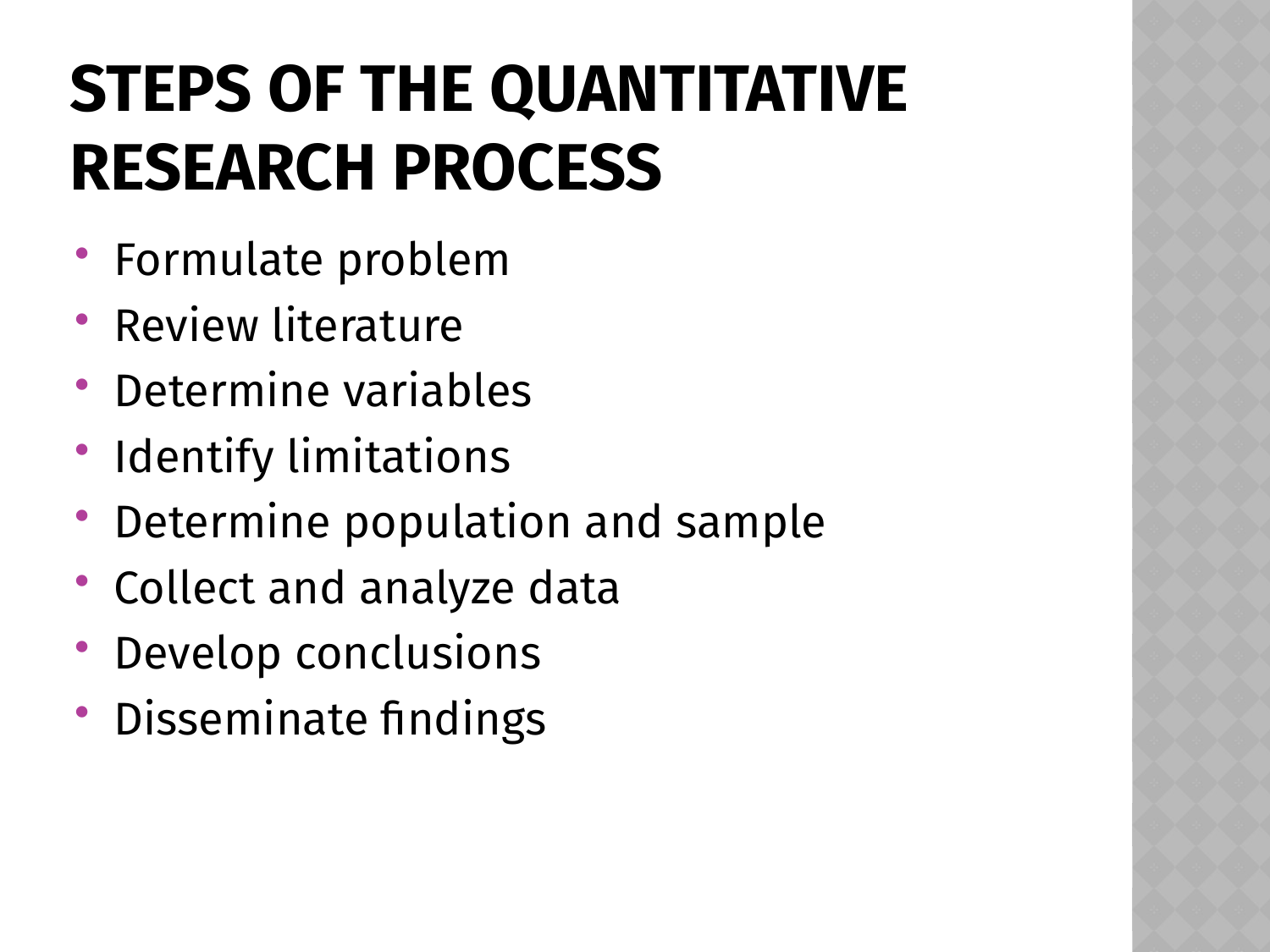

# Steps of the Quantitative Research Process
Formulate problem
Review literature
Determine variables
Identify limitations
Determine population and sample
Collect and analyze data
Develop conclusions
Disseminate findings